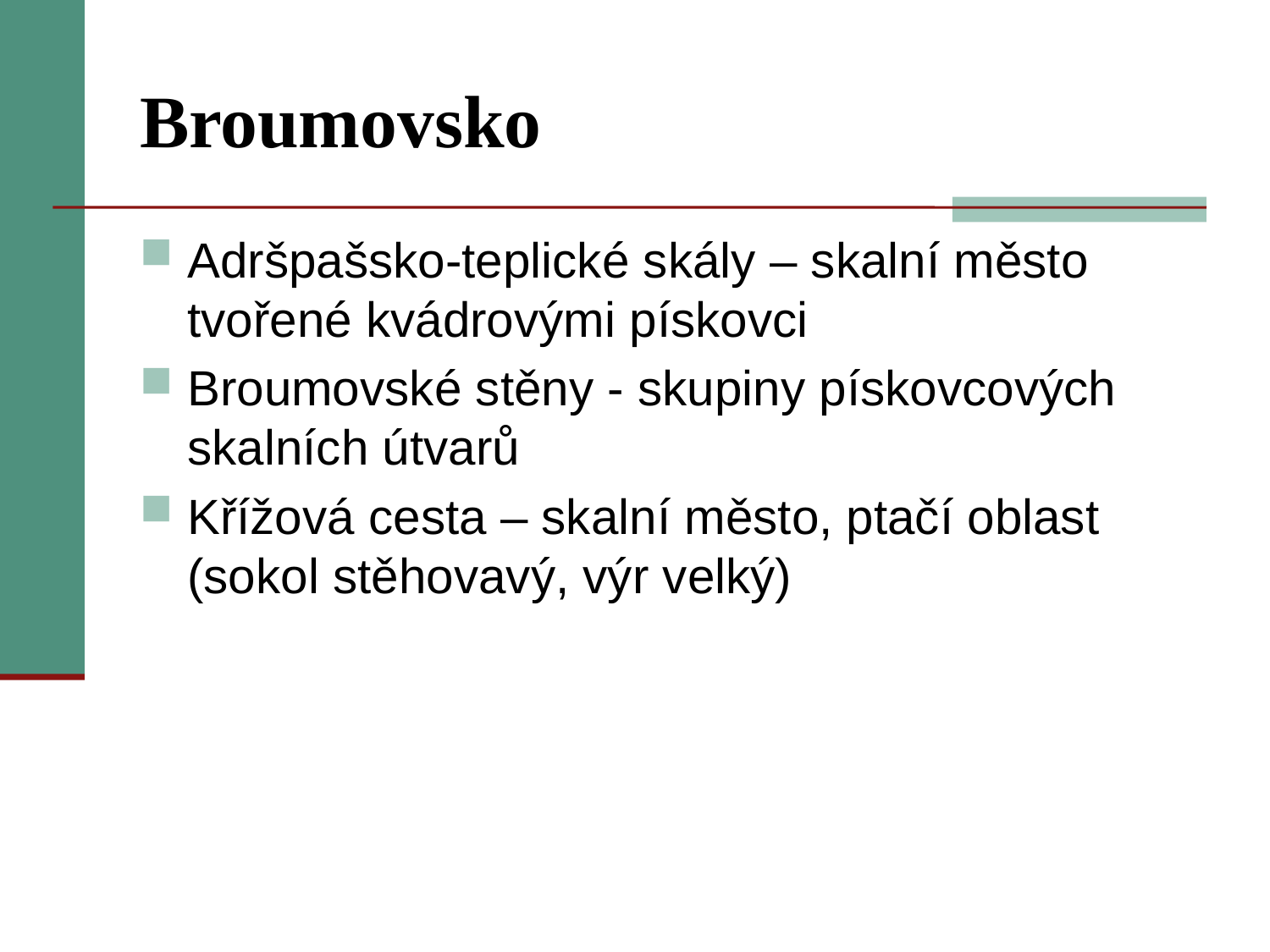

# Broumovsko
Adršpašsko-teplické skály – skalní město tvořené kvádrovými pískovci
Broumovské stěny - skupiny pískovcových skalních útvarů
Křížová cesta – skalní město, ptačí oblast (sokol stěhovavý, výr velký)